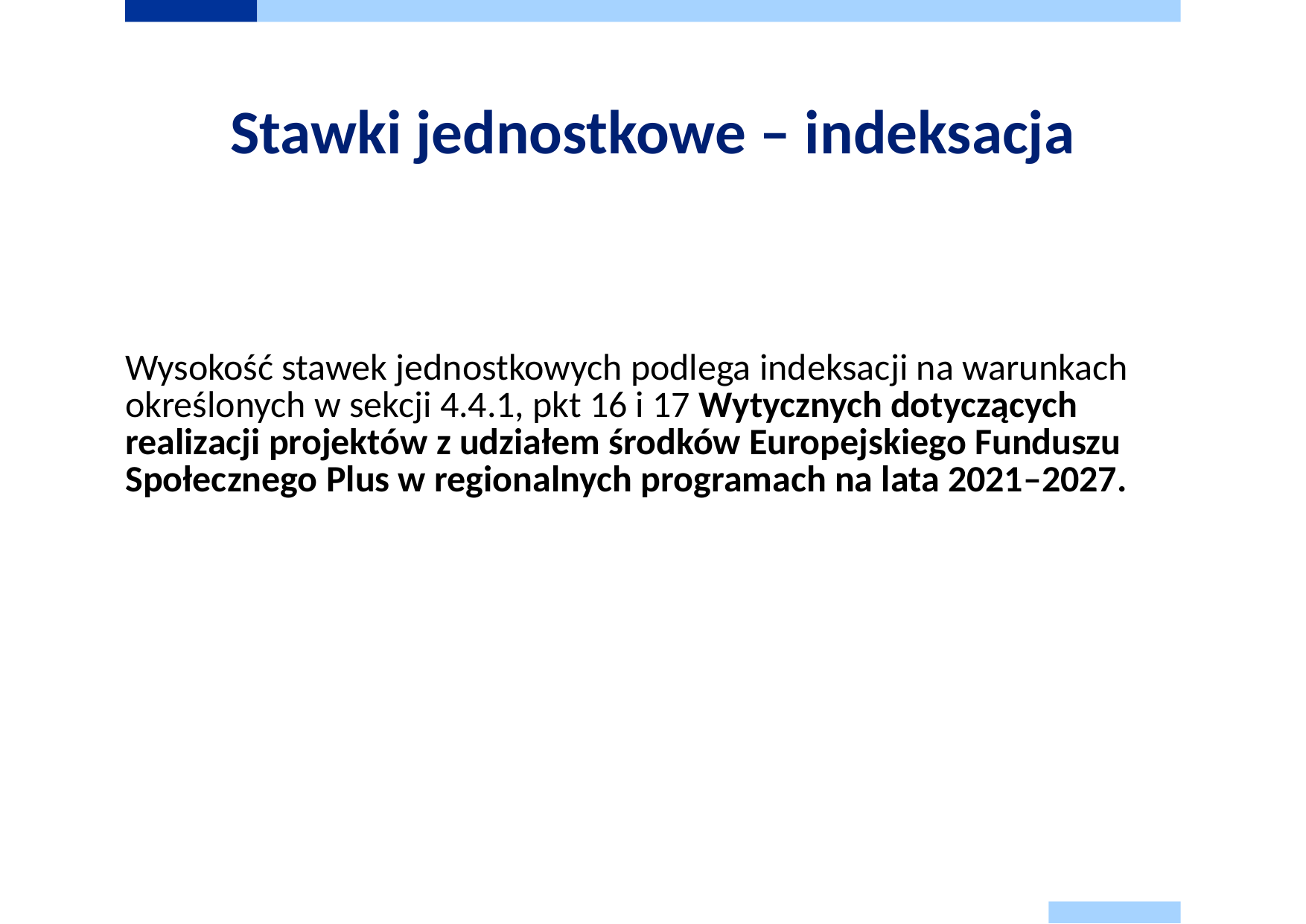

# Stawki jednostkowe – indeksacja

Wysokość stawek jednostkowych podlega indeksacji na warunkach określonych w sekcji 4.4.1, pkt 16 i 17 Wytycznych dotyczących realizacji projektów z udziałem środków Europejskiego Funduszu Społecznego Plus w regionalnych programach na lata 2021–2027.